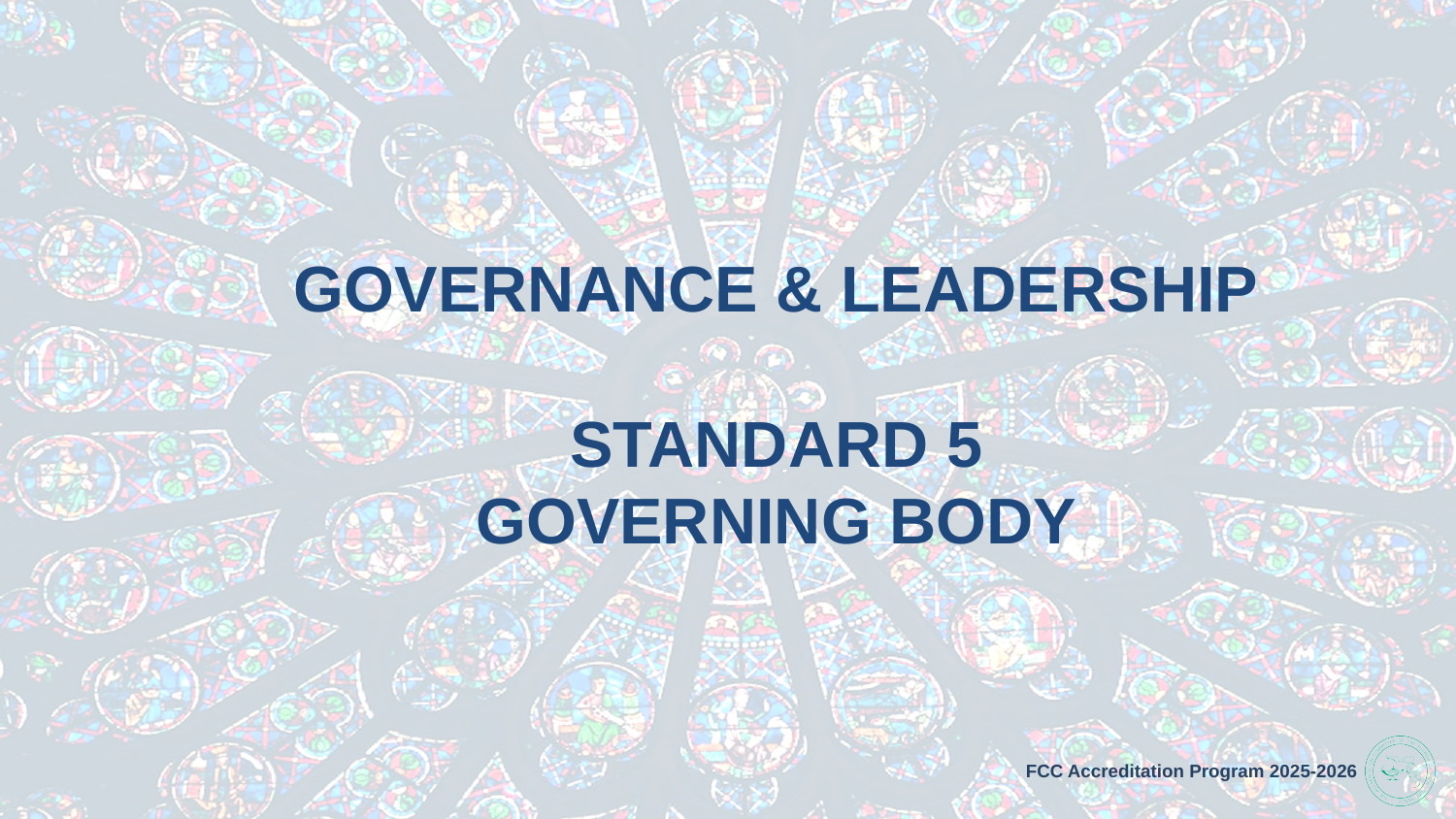

# Governance & Leadership Standard 5 Governing body